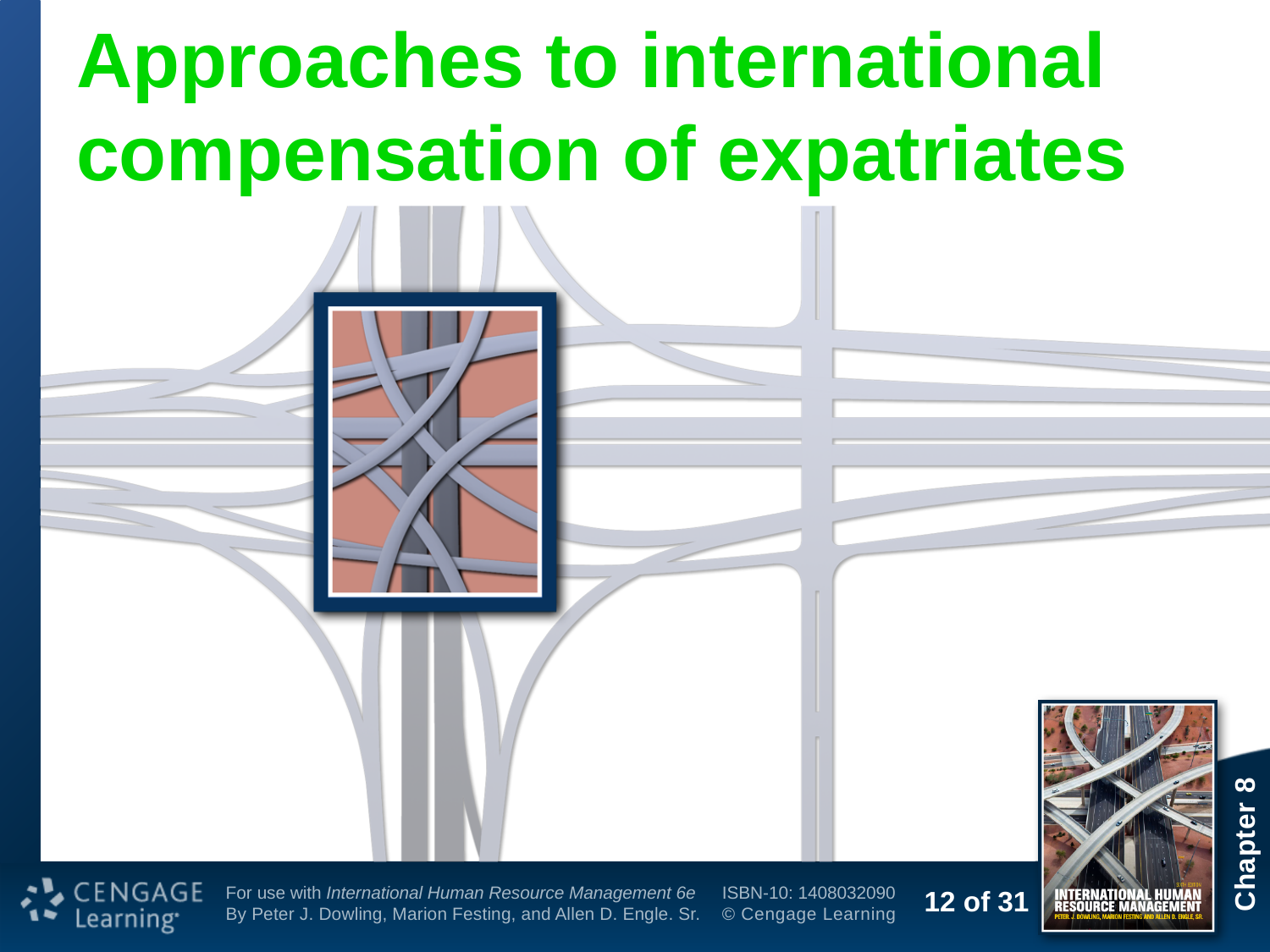

# Approaches to international compensation of expatriates